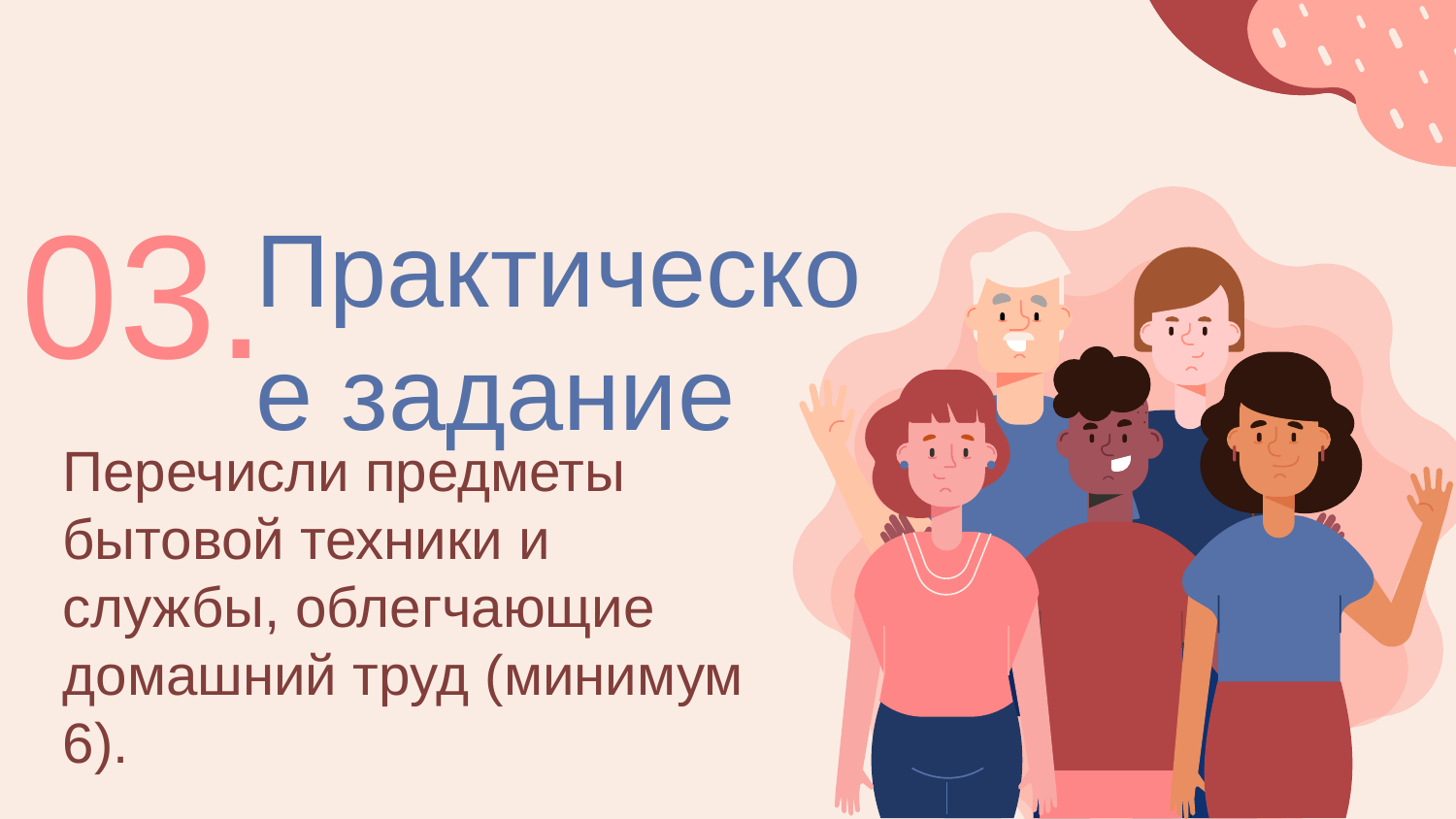

03.

# Практическое задание
Перечисли предметы бытовой техники и службы, облегчающие домашний труд (минимум 6).